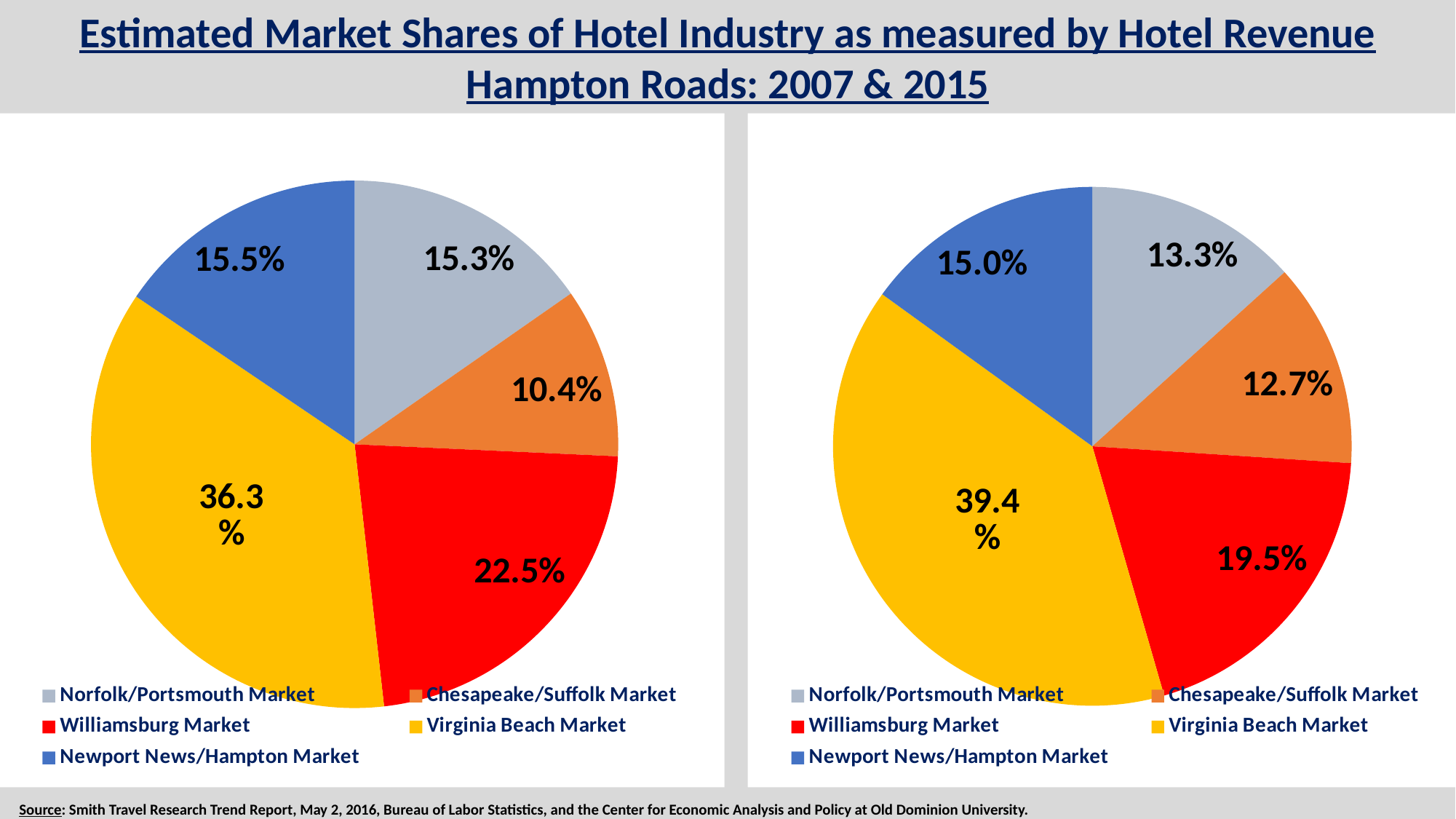

Estimated Market Shares of Hotel Industry as measured by Hotel Revenue
Hampton Roads: 2007 & 2015

### Chart

| Category | Market Shares |
|---|---|
| Norfolk/Portsmouth Market | 0.132937736715 |
| Chesapeake/Suffolk Market | 0.127470081474 |
| Williamsburg Market | 0.19490456958 |
| Virginia Beach Market | 0.394356382557 |
| Newport News/Hampton Market | 0.150331229674 |

### Chart

| Category | Market Shares |
|---|---|
| Norfolk/Portsmouth Market | 0.153154982059 |
| Chesapeake/Suffolk Market | 0.104152670265 |
| Williamsburg Market | 0.224809502147 |
| Virginia Beach Market | 0.362500479036 |
| Newport News/Hampton Market | 0.155382366493 |
Source: Smith Travel Research Trend Report, May 2, 2016, Bureau of Labor Statistics, and the Center for Economic Analysis and Policy at Old Dominion University.